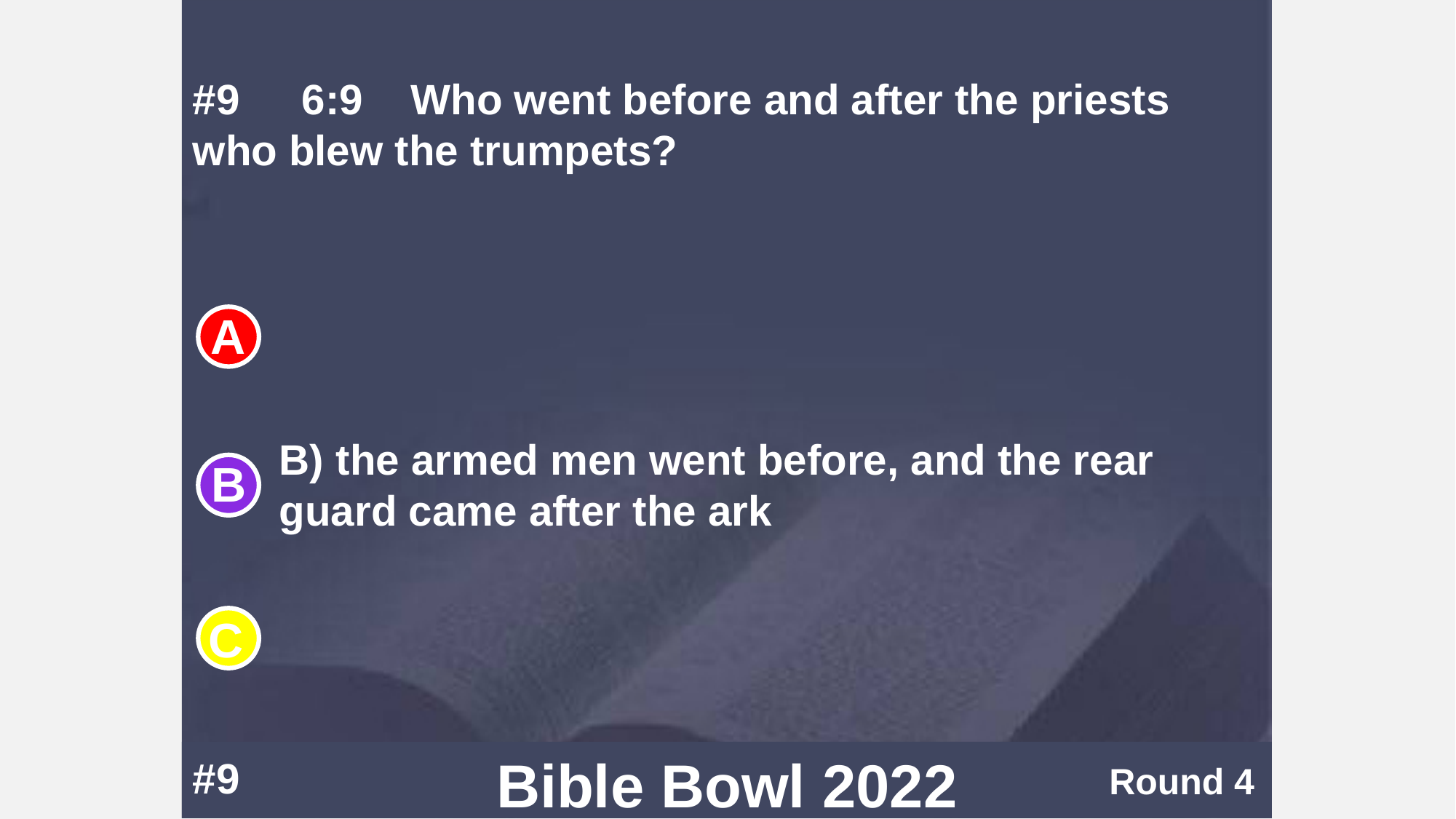

#9	6:9	Who went before and after the priests who blew the trumpets?
B) the armed men went before, and the rear guard came after the ark
#9